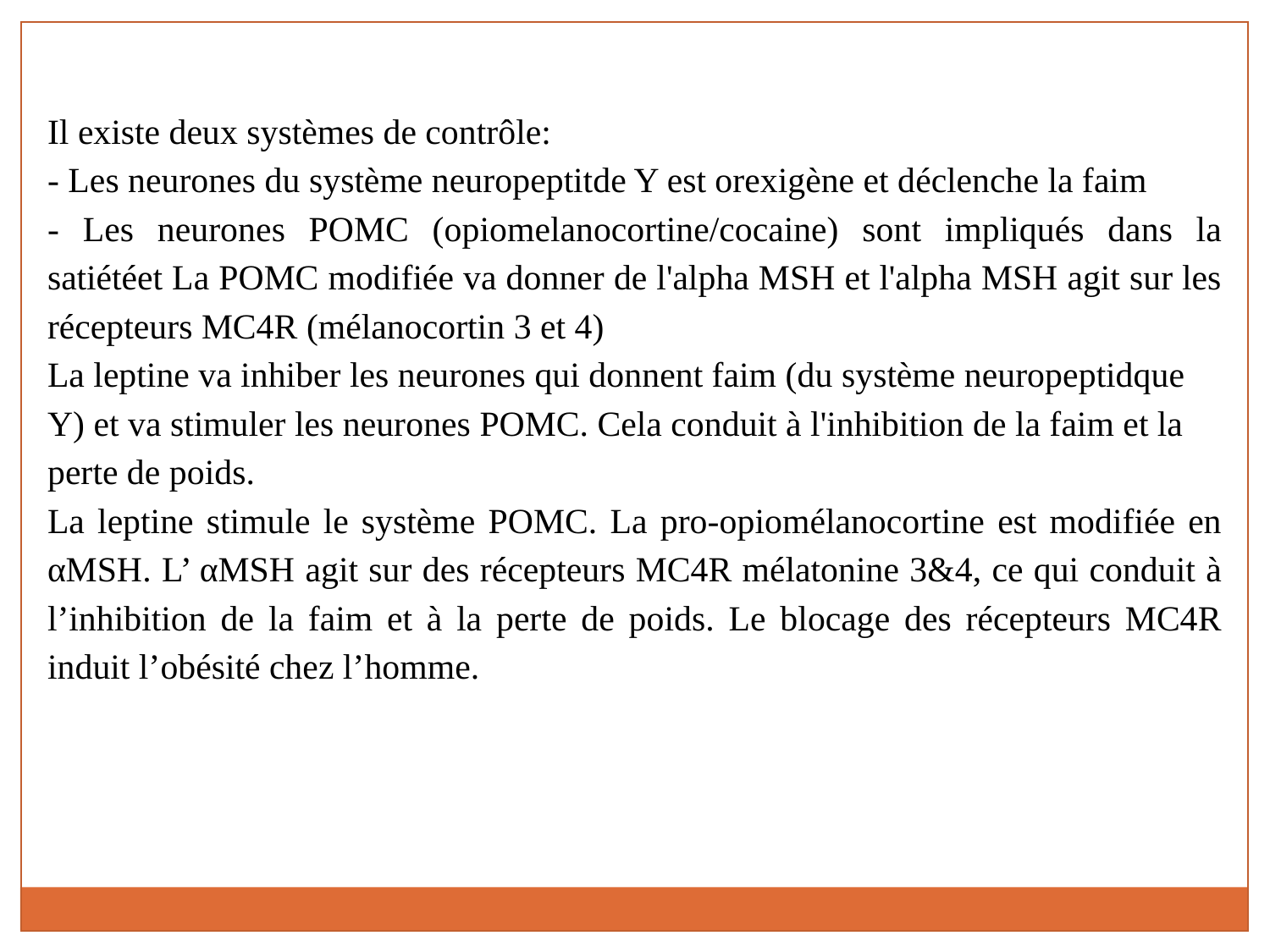

Il existe deux systèmes de contrôle:
- Les neurones du système neuropeptitde Y est orexigène et déclenche la faim
- Les neurones POMC (opiomelanocortine/cocaine) sont impliqués dans la satiétéet La POMC modifiée va donner de l'alpha MSH et l'alpha MSH agit sur les récepteurs MC4R (mélanocortin 3 et 4)
La leptine va inhiber les neurones qui donnent faim (du système neuropeptidque Y) et va stimuler les neurones POMC. Cela conduit à l'inhibition de la faim et la perte de poids.
La leptine stimule le système POMC. La pro-opiomélanocortine est modifiée en αMSH. L’ αMSH agit sur des récepteurs MC4R mélatonine 3&4, ce qui conduit à l’inhibition de la faim et à la perte de poids. Le blocage des récepteurs MC4R induit l’obésité chez l’homme.